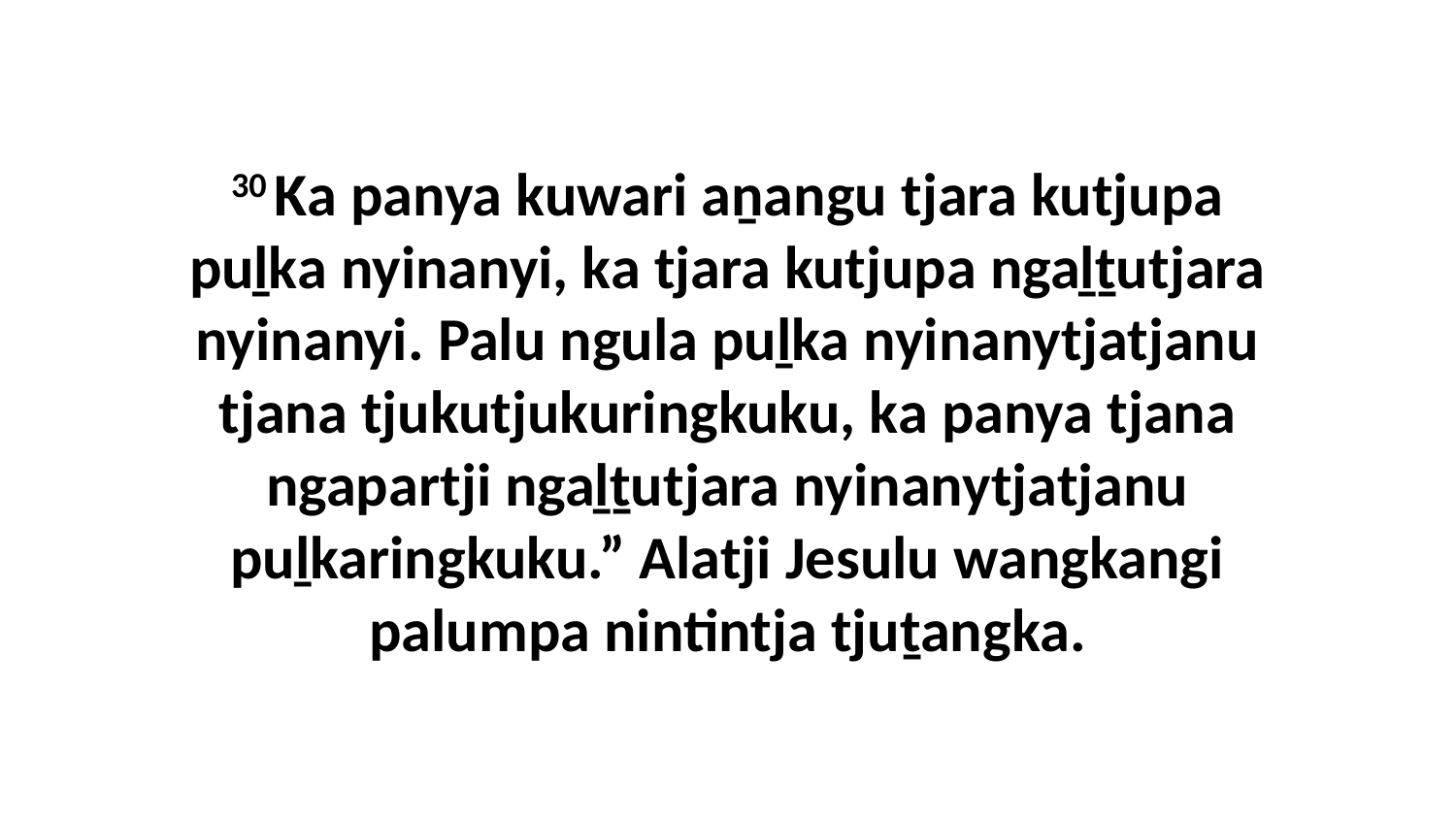

30 Ka panya kuwari aṉangu tjara kutjupa puḻka nyinanyi, ka tjara kutjupa ngaḻṯutjara nyinanyi. Palu ngula puḻka nyinanytjatjanu tjana tjukutjukuringkuku, ka panya tjana ngapartji ngaḻṯutjara nyinanytjatjanu puḻkaringkuku.” Alatji Jesulu wangkangi palumpa nintintja tjuṯangka.